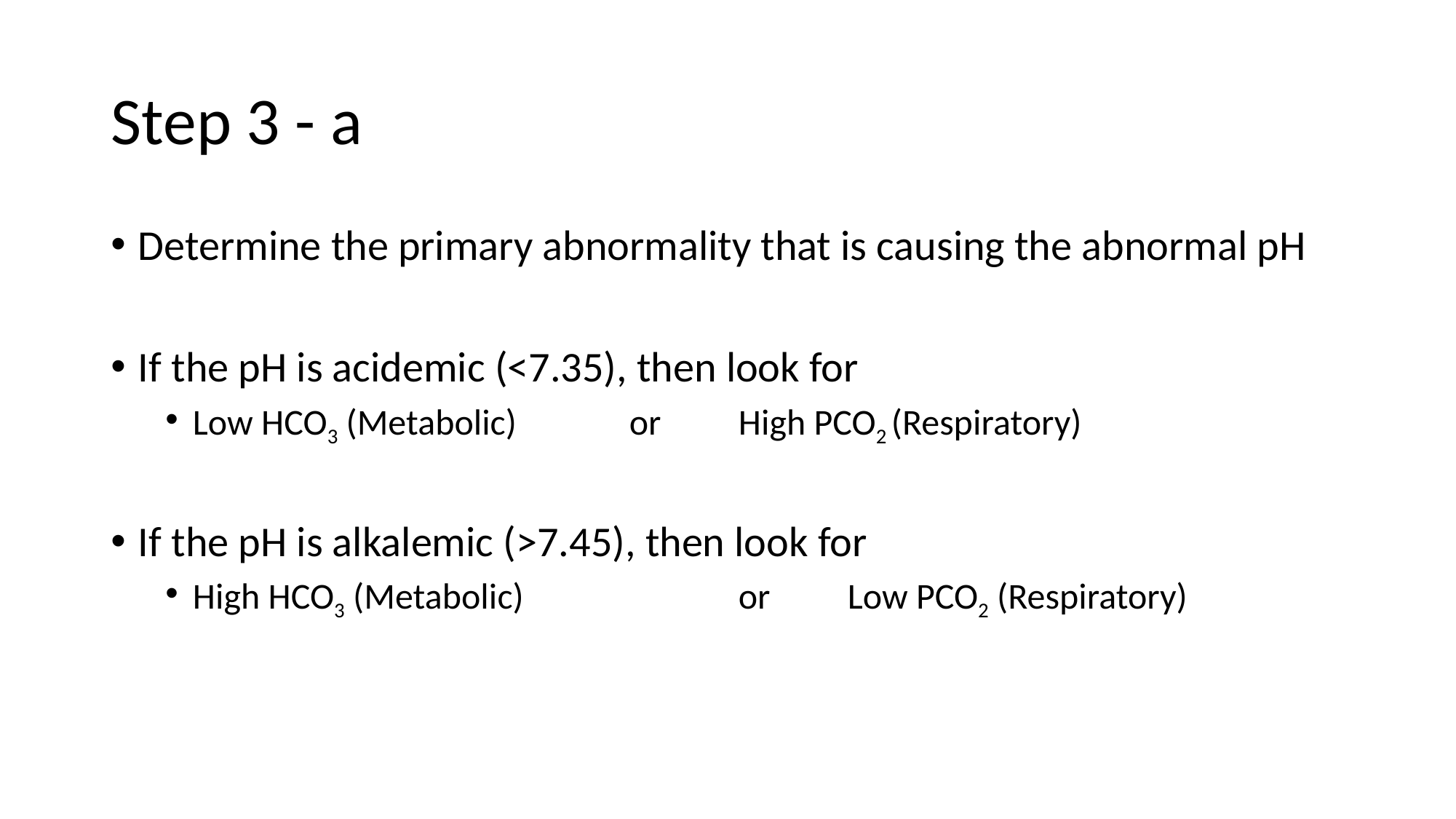

# Step 3 - a
Determine the primary abnormality that is causing the abnormal pH

If the pH is acidemic (<7.35), then look for
Low HCO3 (Metabolic)		or 	High PCO2 (Respiratory)

If the pH is alkalemic (>7.45), then look for
High HCO3 (Metabolic)		or	Low PCO2 (Respiratory)